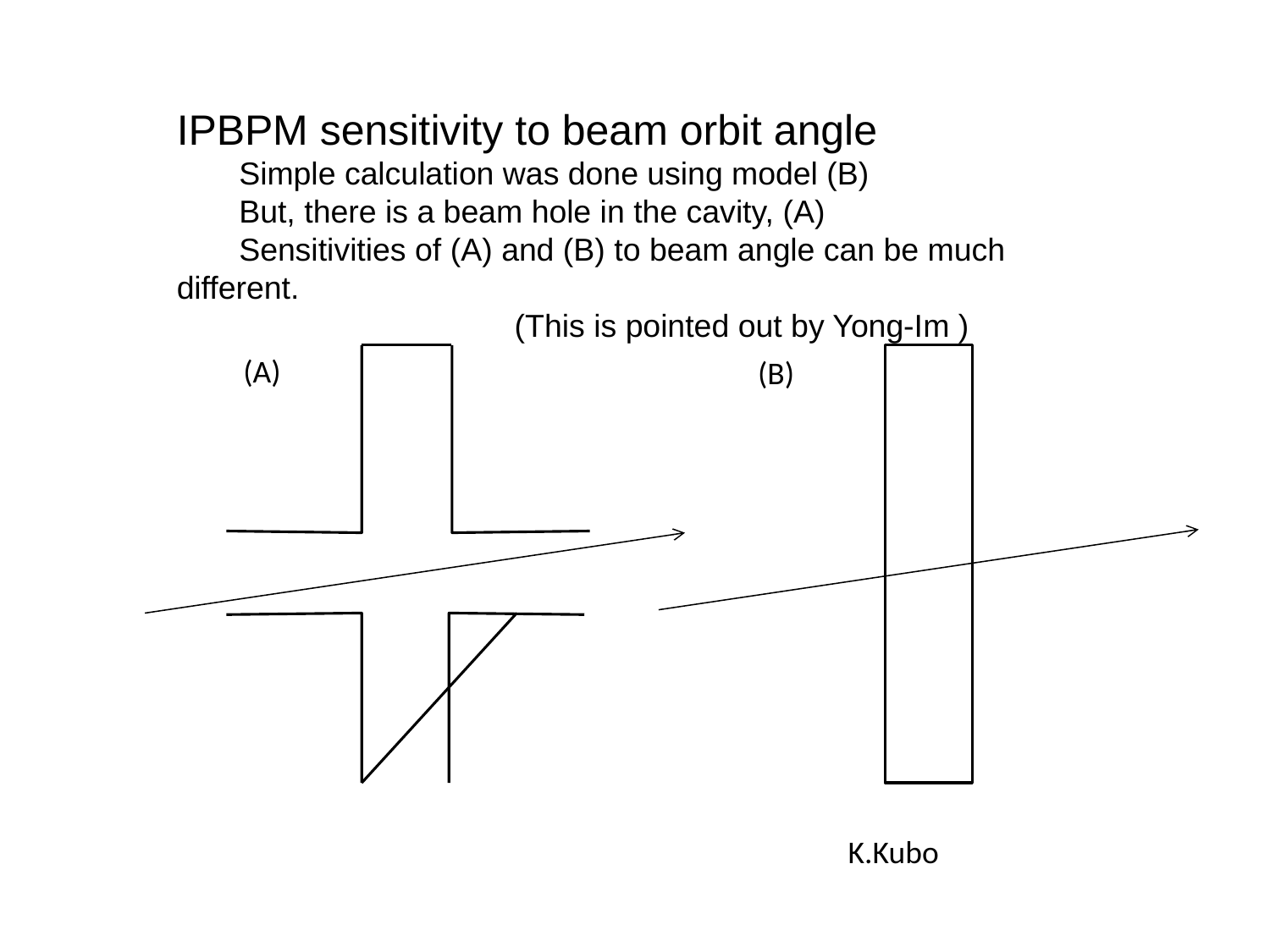

IPBPM sensitivity to beam orbit angle
       Simple calculation was done using model (B)
       But, there is a beam hole in the cavity, (A)
       Sensitivities of (A) and (B) to beam angle can be much different.
                                      (This is pointed out by Yong-Im )

(A)
(B)

K.Kubo